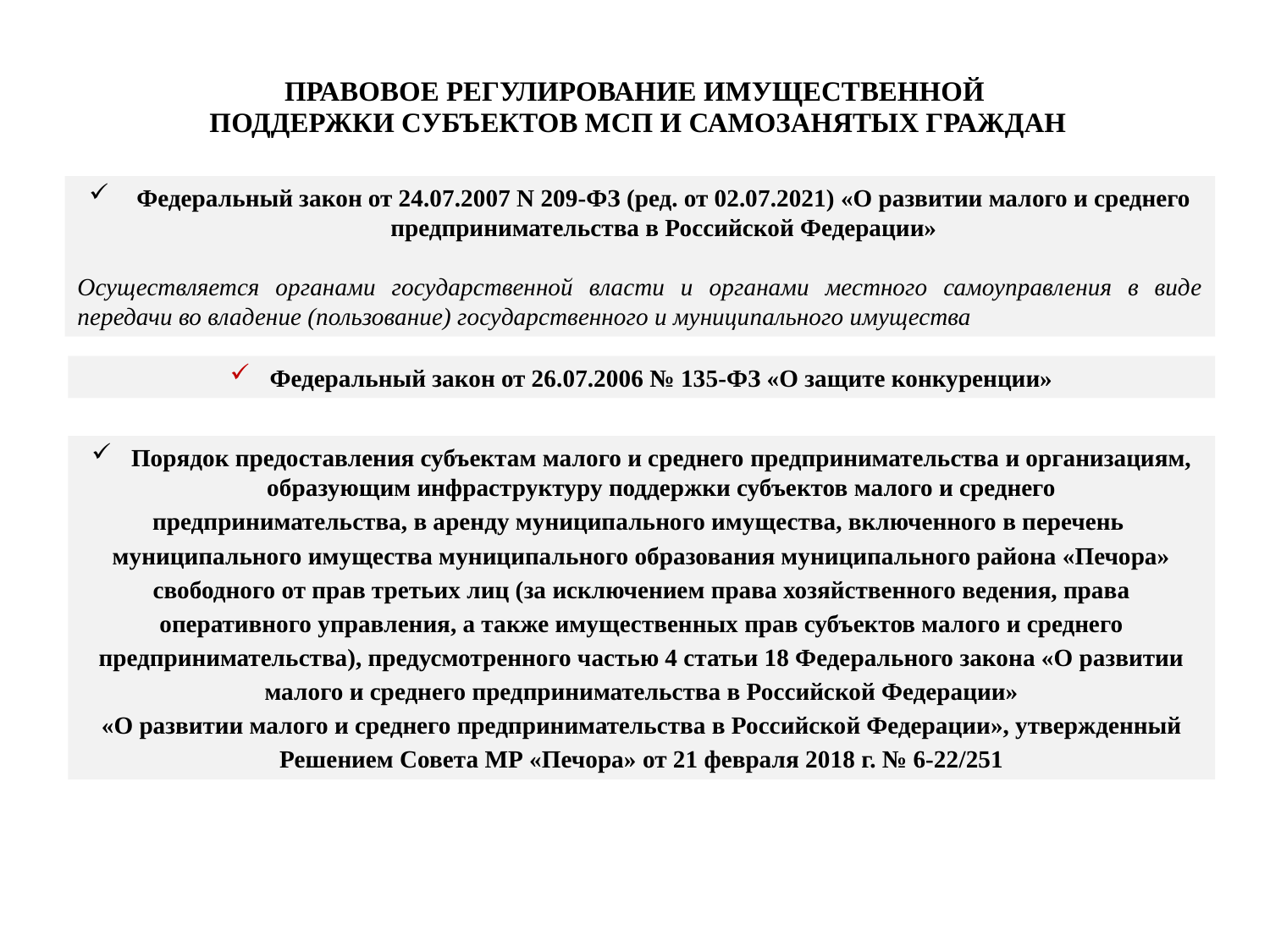

# ПРАВОВОЕ РЕГУЛИРОВАНИЕ ИМУЩЕСТВЕННОЙ ПОДДЕРЖКИ СУБЪЕКТОВ МСП И САМОЗАНЯТЫХ ГРАЖДАН
Федеральный закон от 24.07.2007 N 209-ФЗ (ред. от 02.07.2021) «О развитии малого и среднего предпринимательства в Российской Федерации»

Осуществляется органами государственной власти и органами местного самоуправления в виде передачи во владение (пользование) государственного и муниципального имущества
Федеральный закон от 26.07.2006 № 135-ФЗ «О защите конкуренции»
Порядок предоставления субъектам малого и среднего предпринимательства и организациям, образующим инфраструктуру поддержки субъектов малого и среднего
предпринимательства, в аренду муниципального имущества, включенного в перечень  муниципального имущества муниципального образования муниципального района «Печора» свободного от прав третьих лиц (за исключением права хозяйственного ведения, права оперативного управления, а также имущественных прав субъектов малого и среднего предпринимательства), предусмотренного частью 4 статьи 18 Федерального закона «О развитии малого и среднего предпринимательства в Российской Федерации»
«О развитии малого и среднего предпринимательства в Российской Федерации», утвержденный Решением Совета МР «Печора» от 21 февраля 2018 г. № 6-22/251